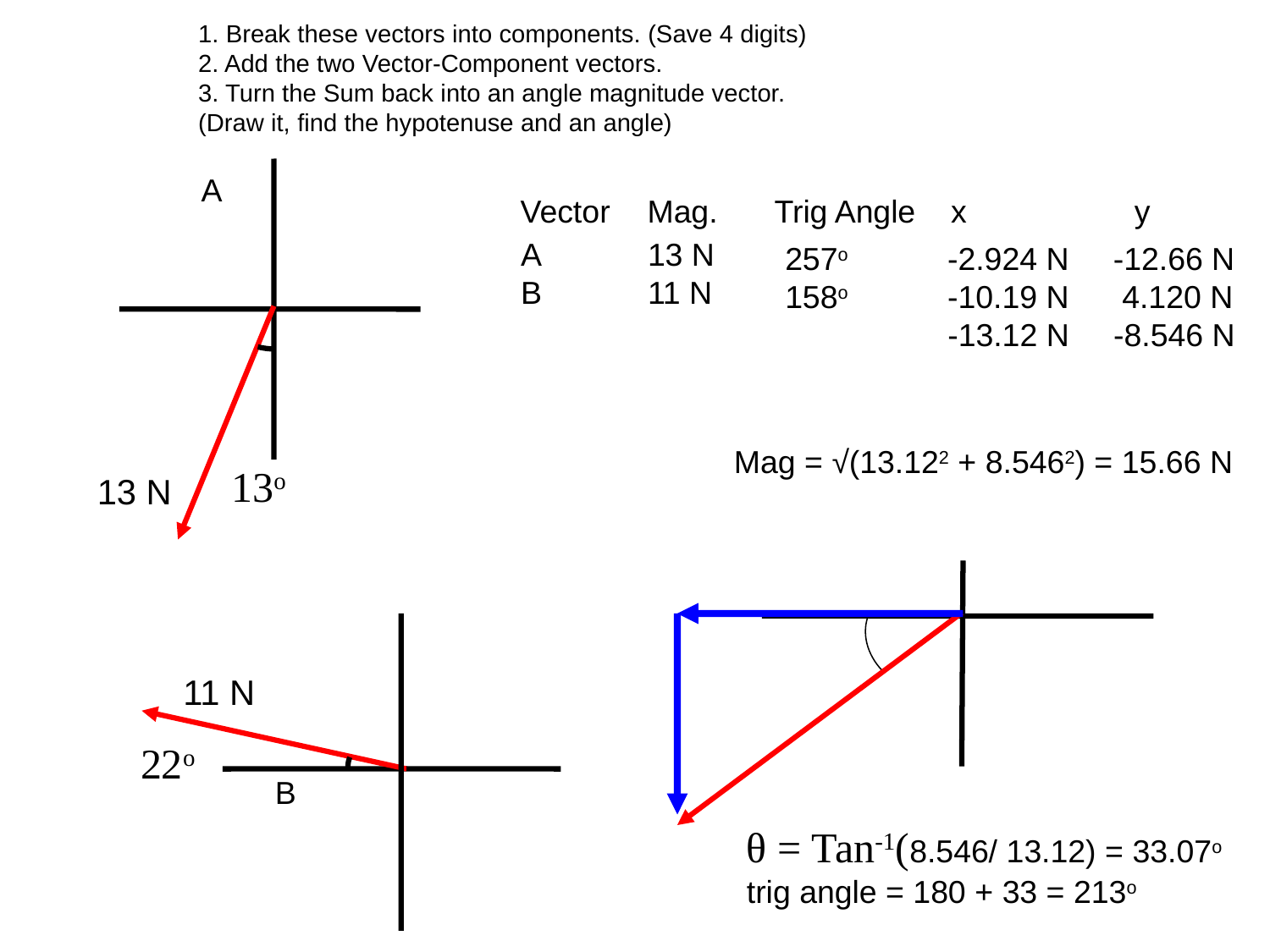

1. Break these vectors into components. (Save 4 digits)
2. Add the two Vector-Component vectors.
3. Turn the Sum back into an angle magnitude vector.
(Draw it, find the hypotenuse and an angle)

13o
A
Vector	Mag.	Trig Angle    x	            y
A	13 N
B	11 N
257o	    -2.924 N     -12.66 N
158o	    -10.19 N      4.120 N
	    -13.12 N     -8.546 N

Mag = √(13.122 + 8.5462) = 15.66 N
13 N

22o

θ = Tan-1(8.546/ 13.12) = 33.07o
trig angle = 180 + 33 = 213o
11 N
B